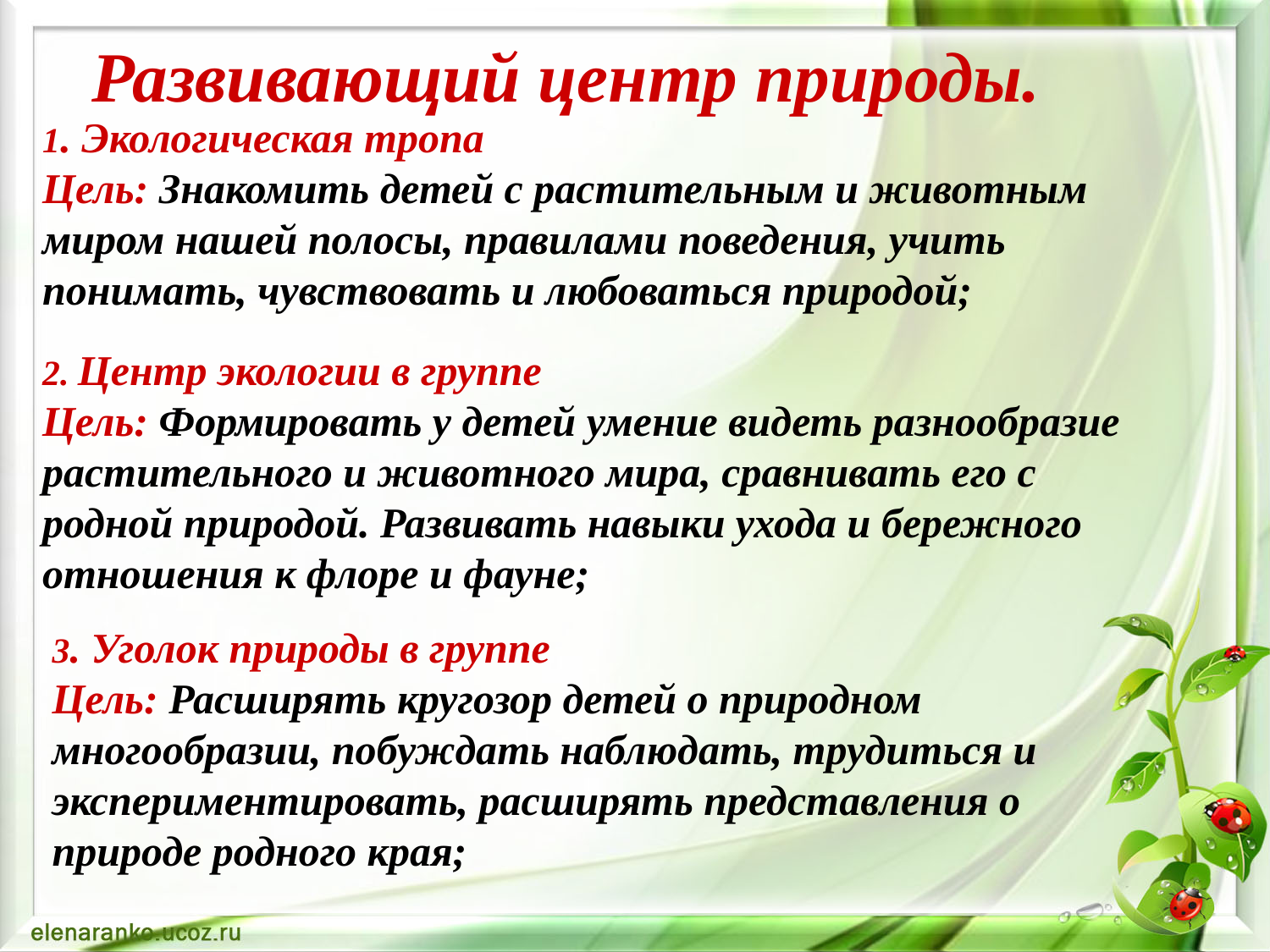

Развивающий центр природы.
# 1. Экологическая тропа Цель: Знакомить детей с растительным и животным миром нашей полосы, правилами поведения, учить понимать, чувствовать и любоваться природой;
2. Центр экологии в группе
Цель: Формировать у детей умение видеть разнообразие растительного и животного мира, сравнивать его с родной природой. Развивать навыки ухода и бережного отношения к флоре и фауне;
3. Уголок природы в группе
Цель: Расширять кругозор детей о природном многообразии, побуждать наблюдать, трудиться и экспериментировать, расширять представления о природе родного края;